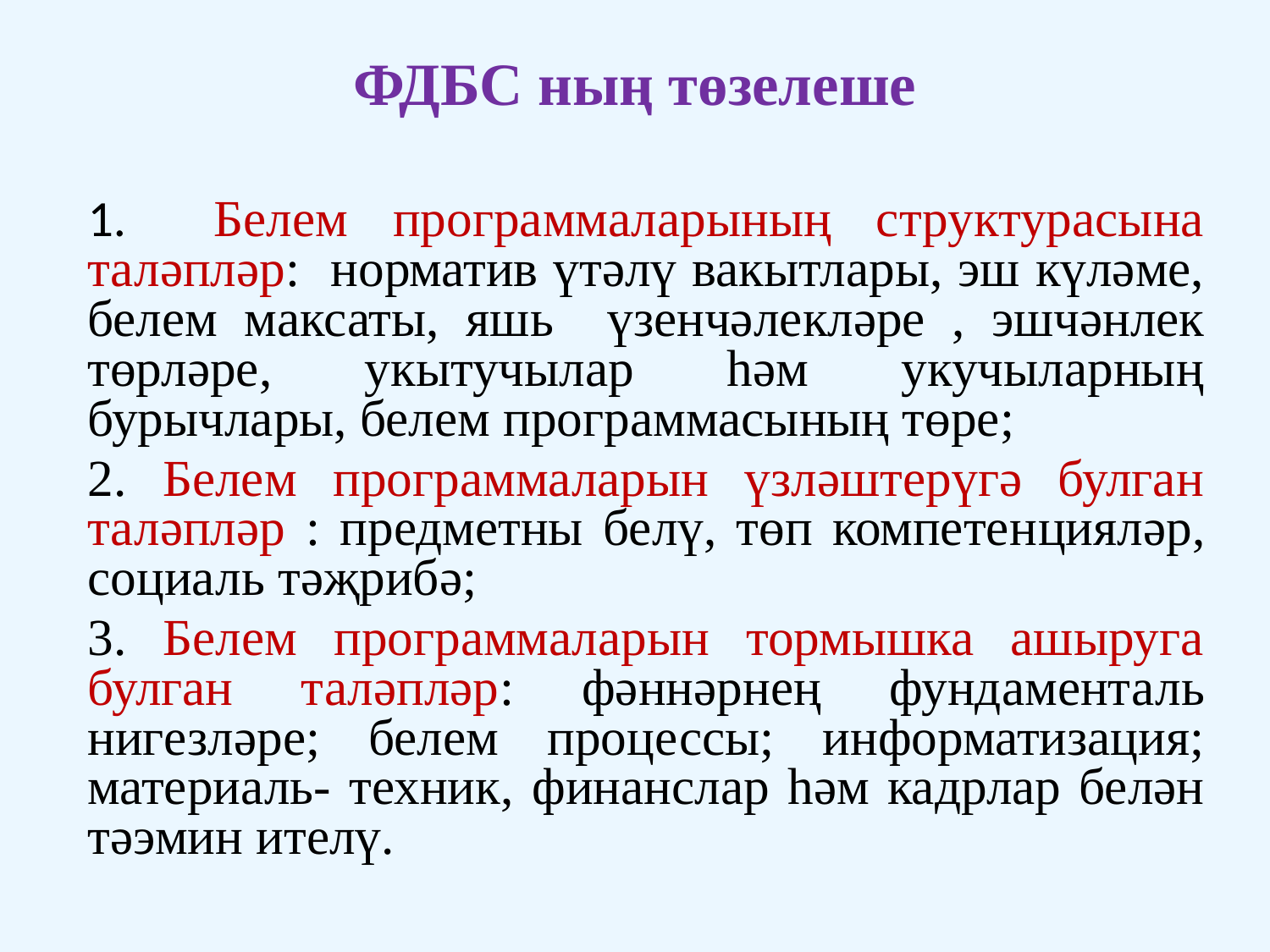

# ФДБС ның төзелеше

1.  Белем программаларының структурасына таләпләр:  норматив үтәлү вакытлары, эш күләме, белем максаты, яшь  үзенчәлекләре , эшчәнлек төрләре, укытучылар һәм укучыларның бурычлары, белем программасының төре;
2. Белем программаларын үзләштерүгә булган таләпләр : предметны белү, төп компетенцияләр, социаль тәҗрибә;
3. Белем программаларын тормышка ашыруга булган таләпләр: фәннәрнең фундаменталь нигезләре; белем процессы; информатизация; материаль- техник, финанслар һәм кадрлар белән тәэмин ителү.